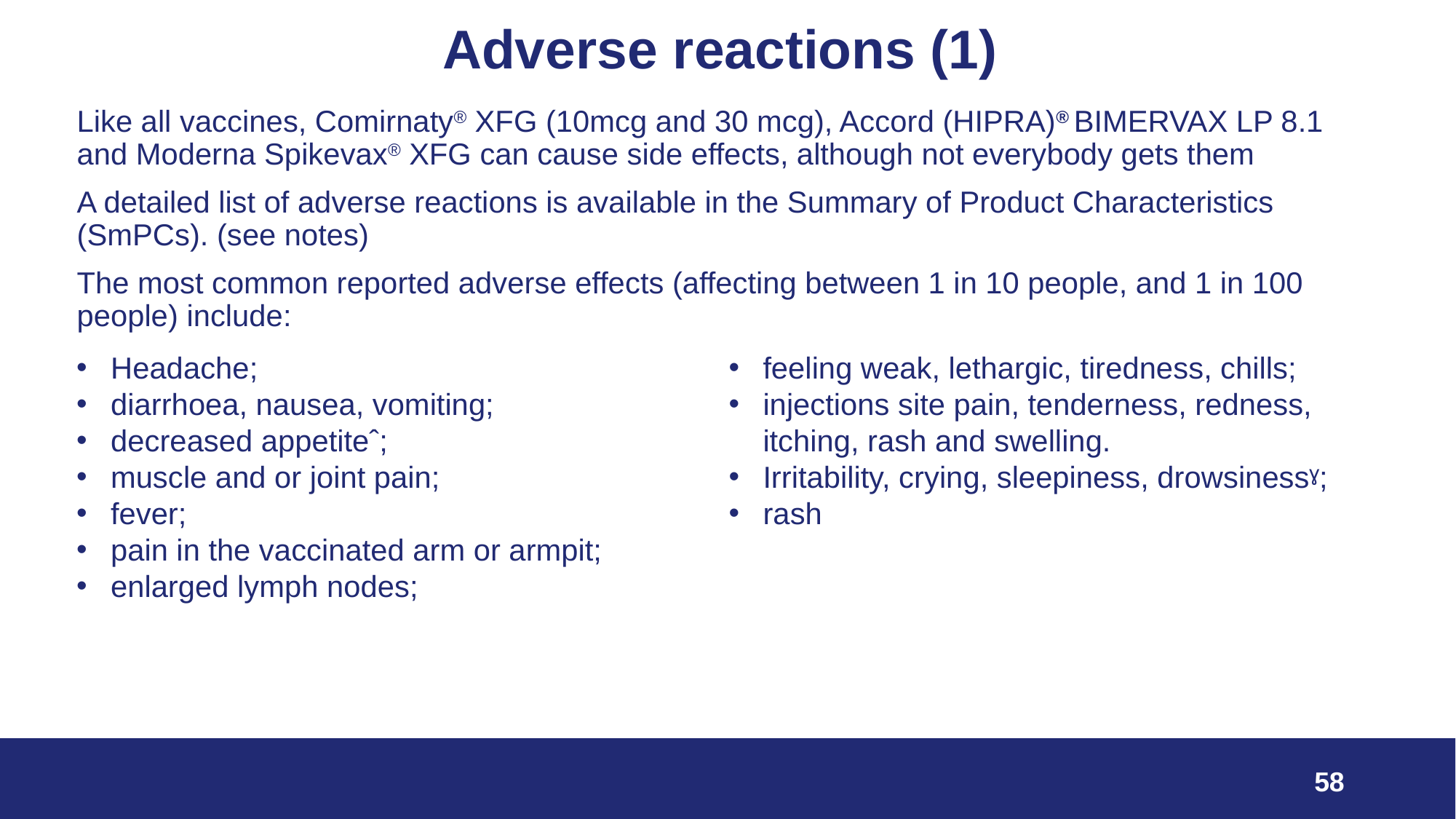

# Adverse reactions (1)
Like all vaccines, Comirnaty® XFG (10mcg and 30 mcg), Accord (HIPRA)® BIMERVAX LP 8.1 and Moderna Spikevax® XFG can cause side effects, although not everybody gets them
A detailed list of adverse reactions is available in the Summary of Product Characteristics (SmPCs). (see notes)
The most common reported adverse effects (affecting between 1 in 10 people, and 1 in 100 people) include:

Headache;
diarrhoea, nausea, vomiting;
decreased appetiteˆ;
muscle and or joint pain;
fever;
pain in the vaccinated arm or armpit;
enlarged lymph nodes;

feeling weak, lethargic, tiredness, chills;
injections site pain, tenderness, redness, itching, rash and swelling.
Irritability, crying, sleepiness, drowsinessˠ;
rash
58